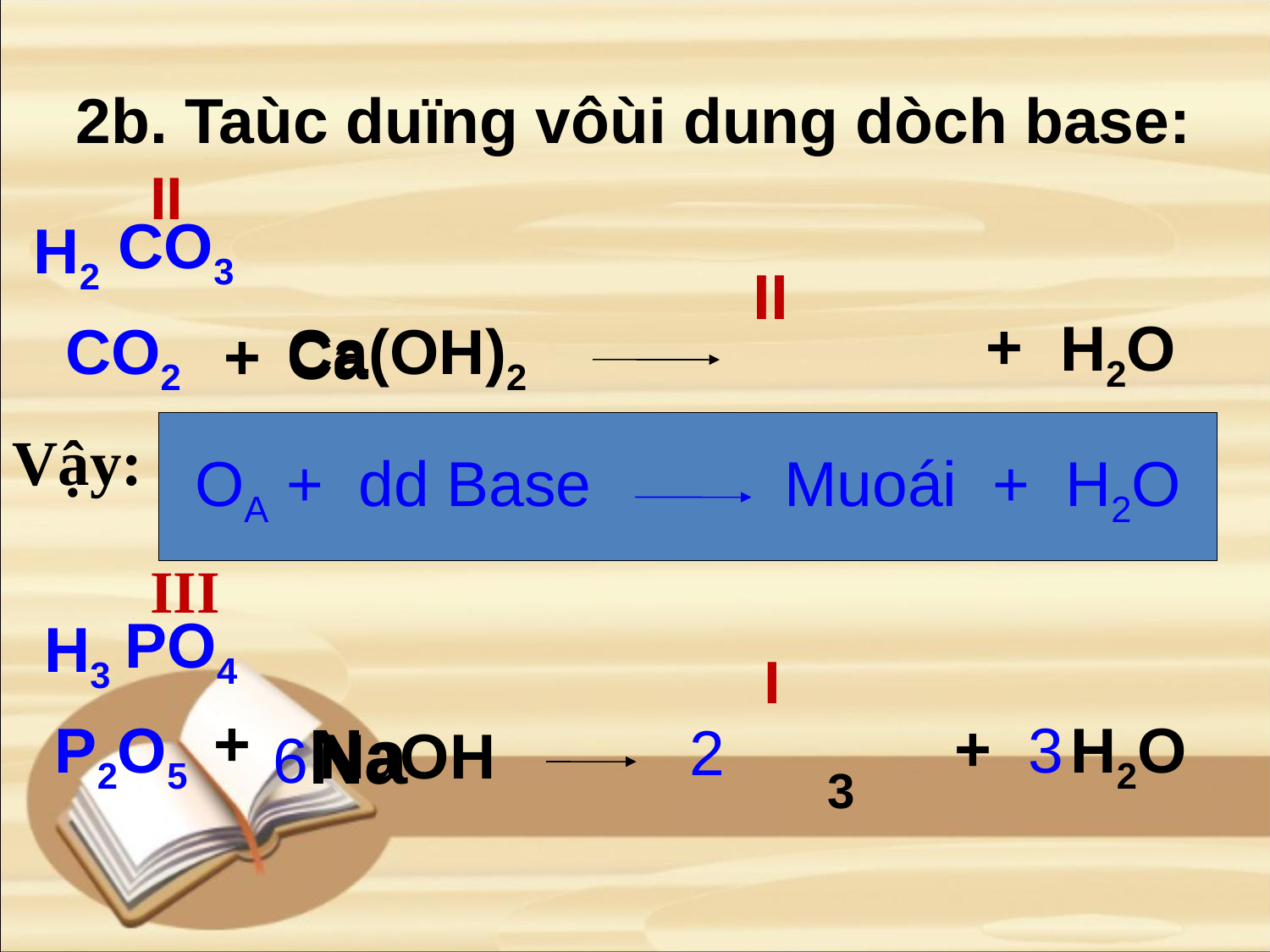

2b. Taùc duïng vôùi dung dòch base:
II
CO3
H2
II
+
CO2
+
Ca(OH)2
Ca
H2O

Vậy:
OA +  dd Base           Muoái  +  H2O

III
PO4
H3
I
+
+
P2O5
Na
NaOH
3
H2O
2
6
3